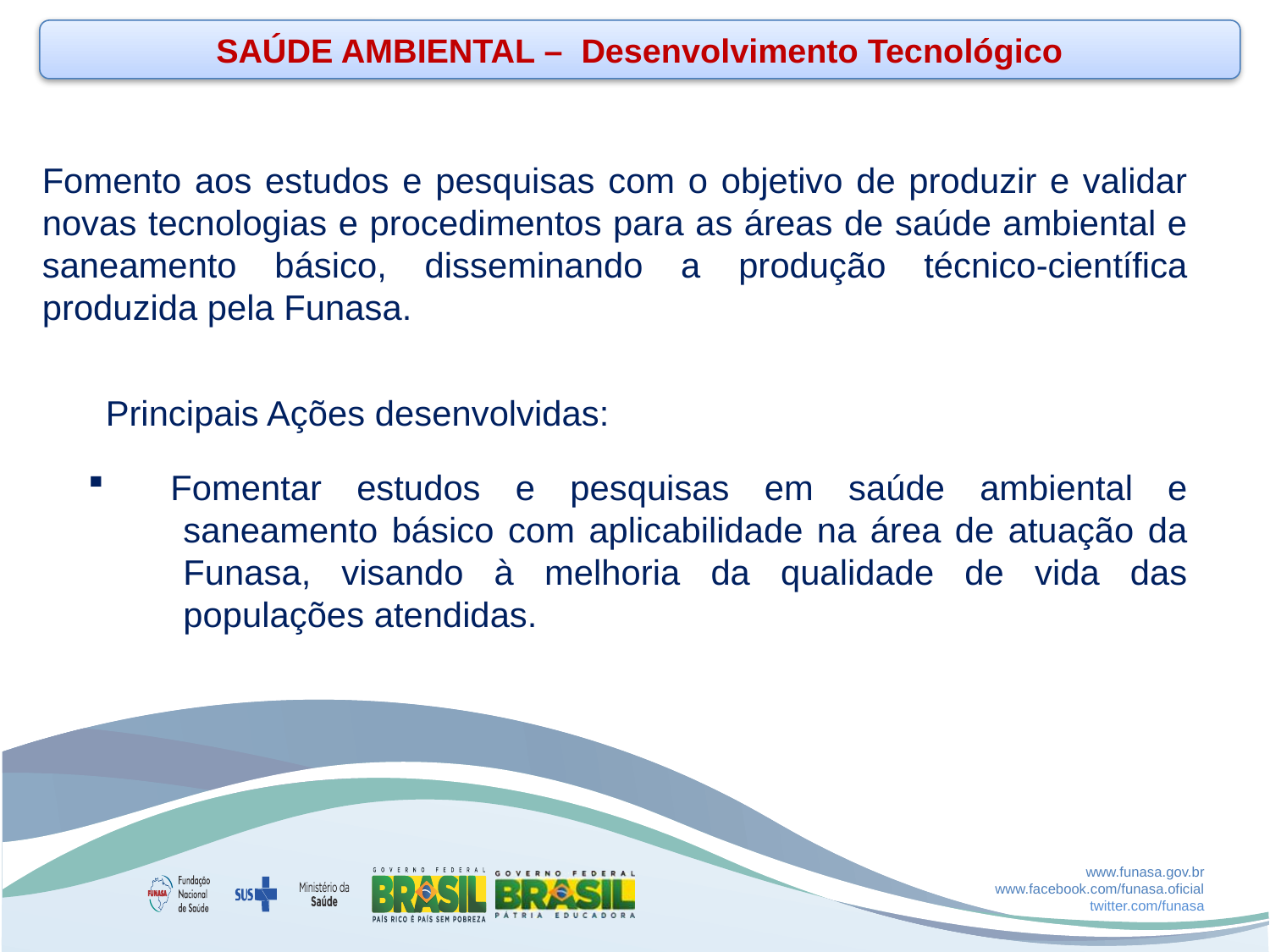

SAÚDE AMBIENTAL –  Desenvolvimento Tecnológico
Fomento aos estudos e pesquisas com o objetivo de produzir e validar novas tecnologias e procedimentos para as áreas de saúde ambiental e saneamento básico, disseminando a produção técnico-científica produzida pela Funasa.

Principais Ações desenvolvidas:
 Fomentar estudos e pesquisas em saúde ambiental e saneamento básico com aplicabilidade na área de atuação da Funasa, visando à melhoria da qualidade de vida das populações atendidas.